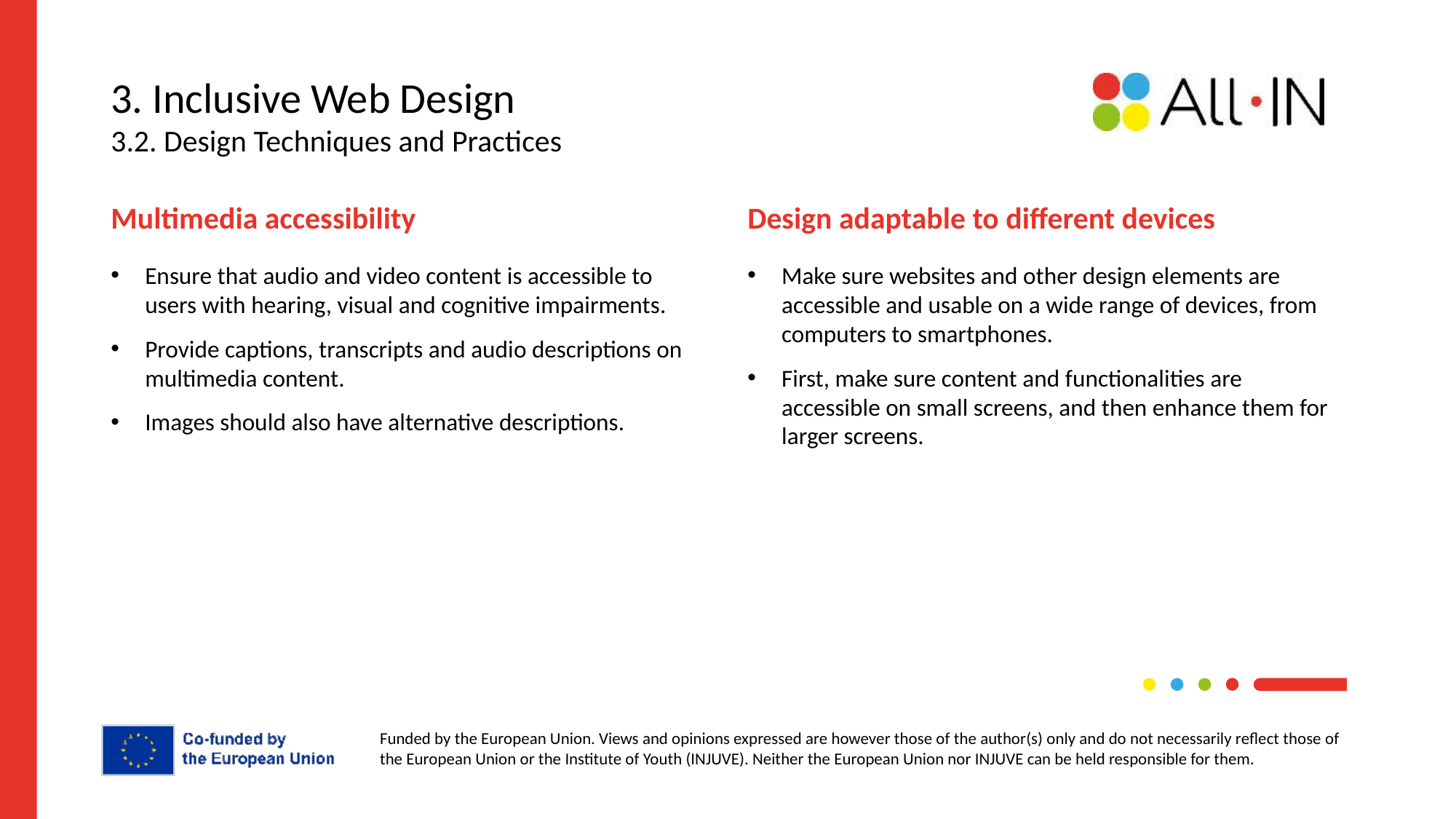

# 3. Inclusive Web Design 3.2. Design Techniques and Practices
Multimedia accessibility
Design adaptable to different devices
Ensure that audio and video content is accessible to users with hearing, visual and cognitive impairments.
Provide captions, transcripts and audio descriptions on multimedia content.
Images should also have alternative descriptions.
Make sure websites and other design elements are accessible and usable on a wide range of devices, from computers to smartphones.
First, make sure content and functionalities are accessible on small screens, and then enhance them for larger screens.